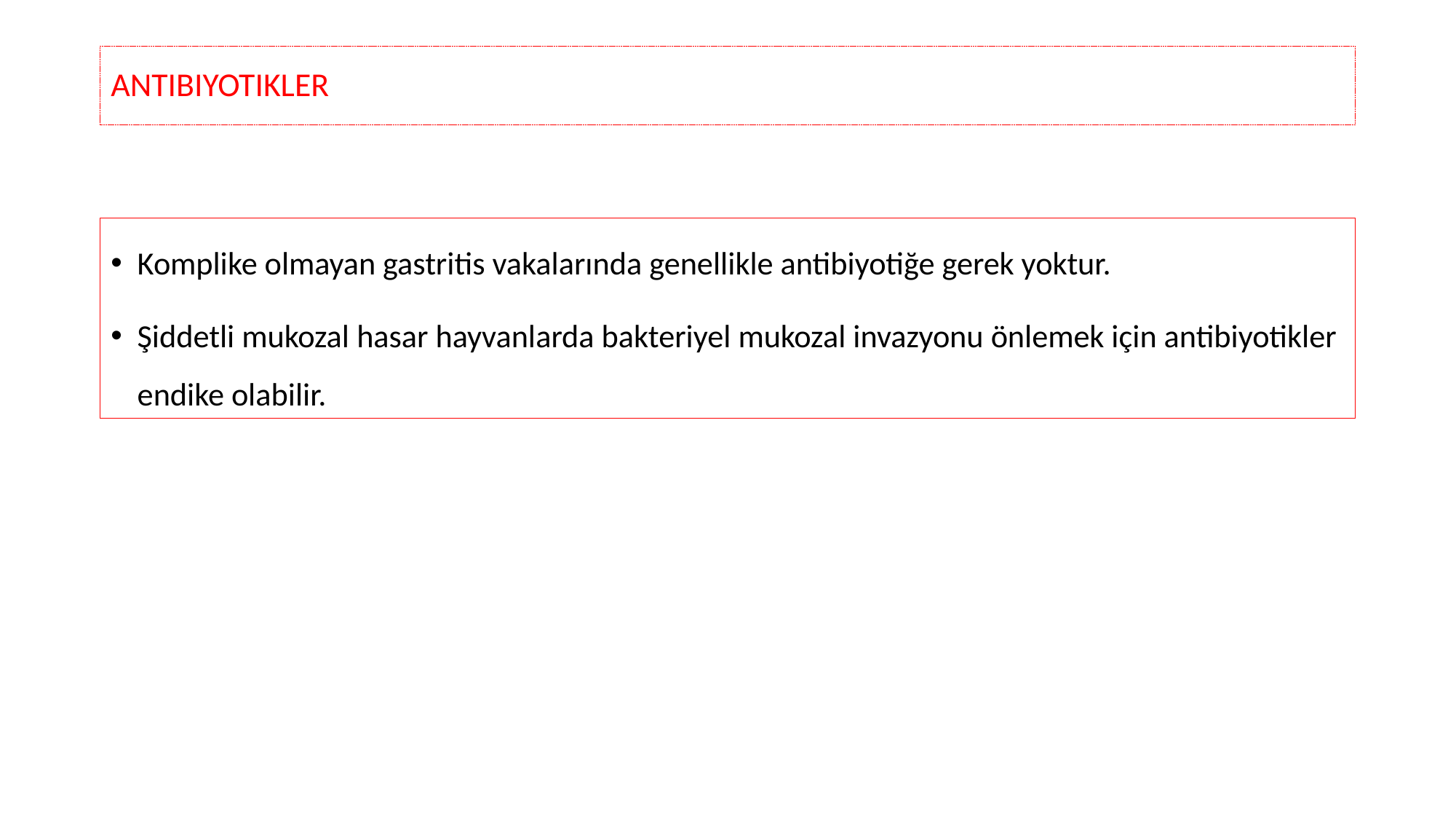

# ANTIBIYOTIKLER
Komplike olmayan gastritis vakalarında genellikle antibiyotiğe gerek yoktur.
Şiddetli mukozal hasar hayvanlarda bakteriyel mukozal invazyonu önlemek için antibiyotikler endike olabilir.